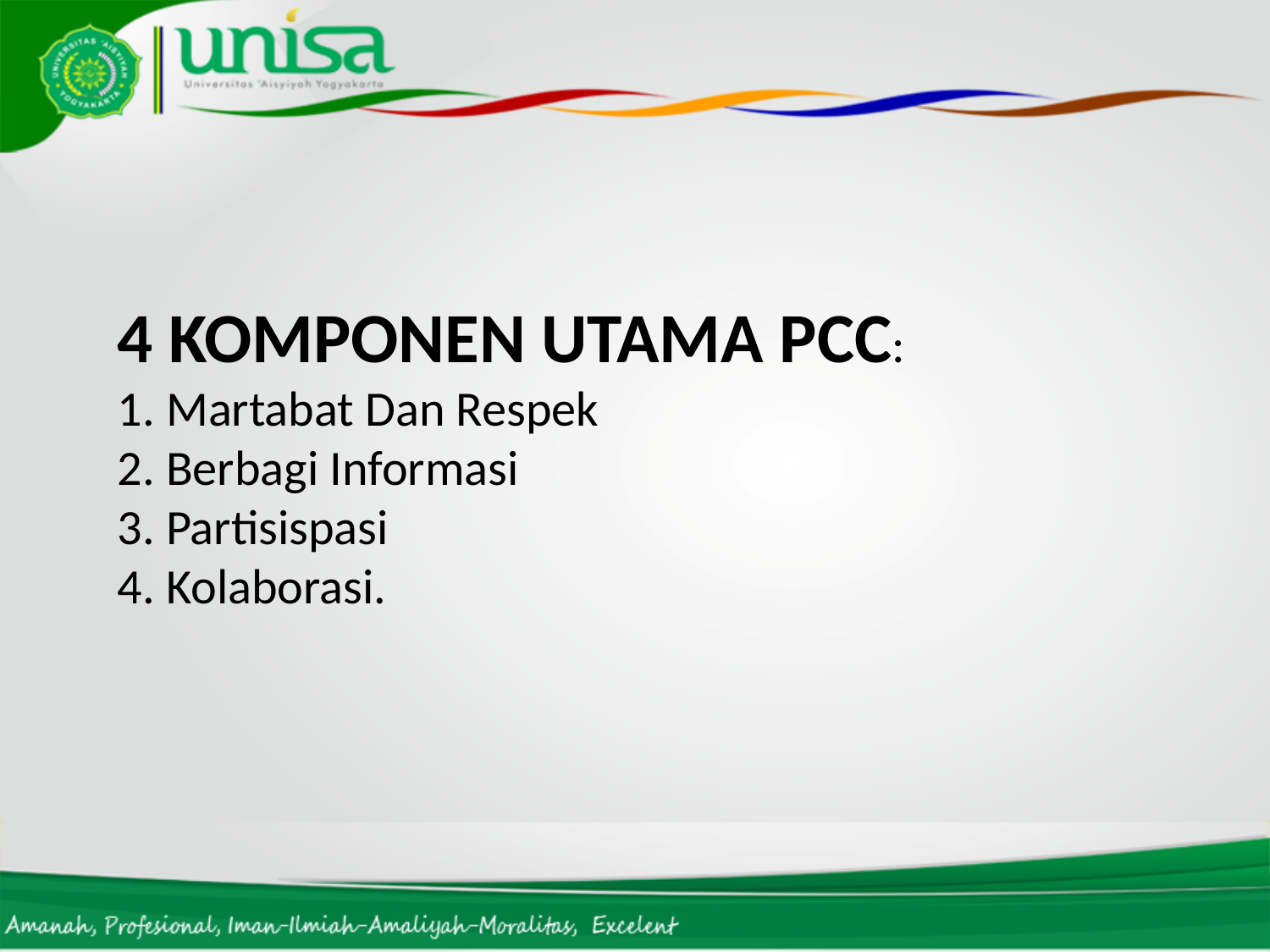

4 KOMPONEN UTAMA PCC:
1. Martabat Dan Respek
2. Berbagi Informasi
3. Partisispasi
4. Kolaborasi.